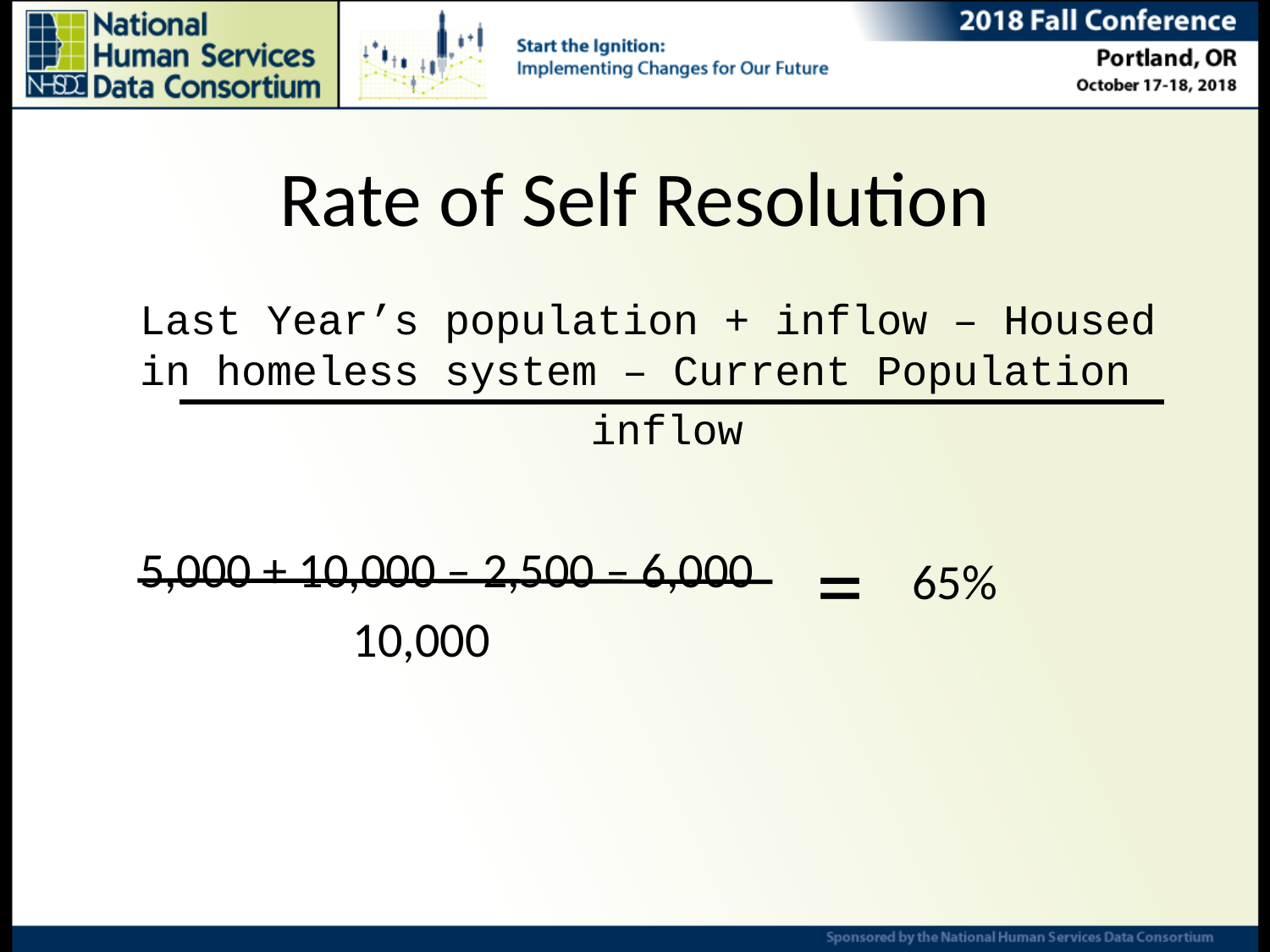

# Rate of Self Resolution
Last Year’s population + inflow – Housed in homeless system – Current Population
inflow

5,000 + 10,000 – 2,500 – 6,000
                   10,000
=
65%